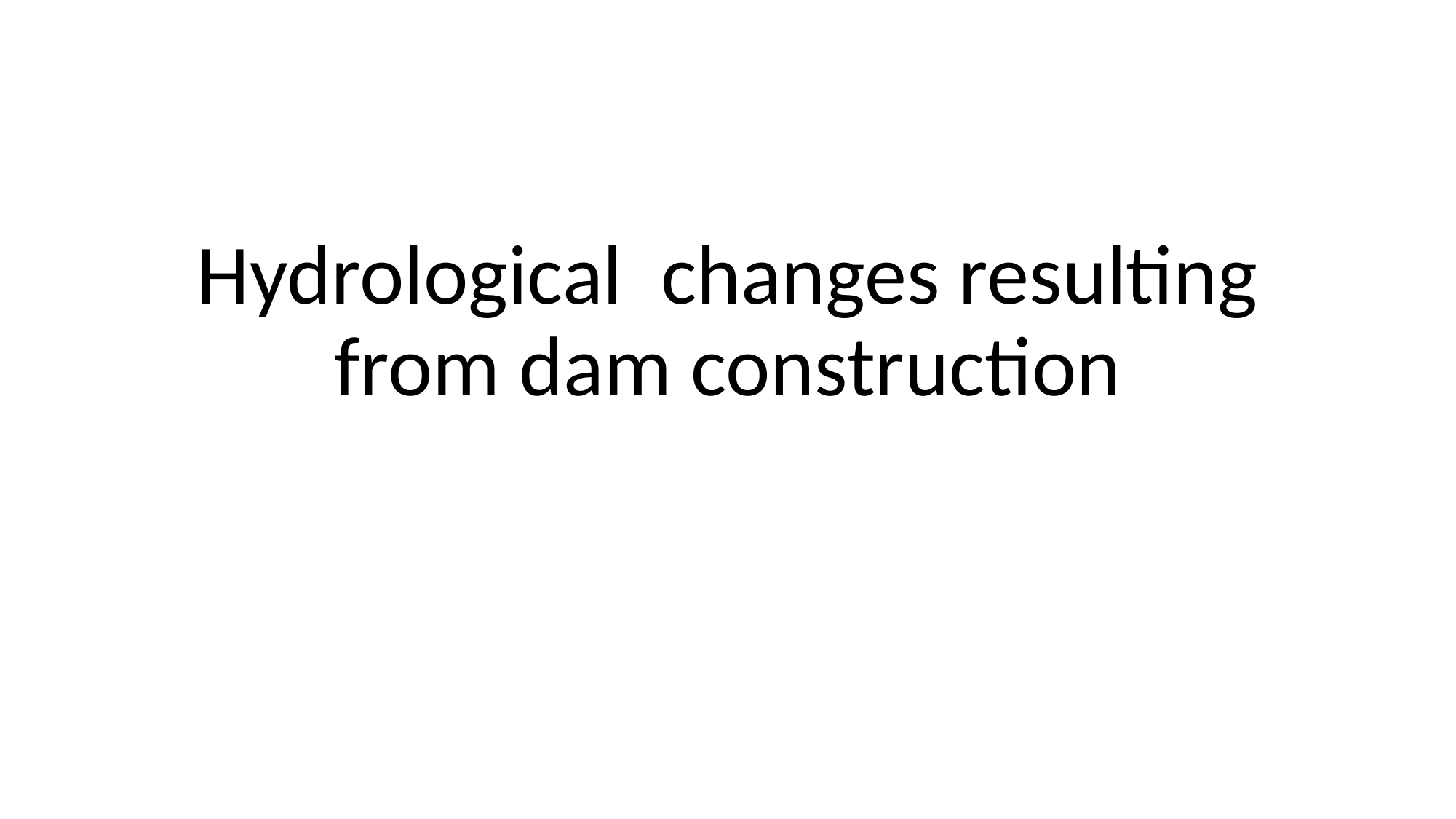

# Hydrological  changes resulting from dam construction